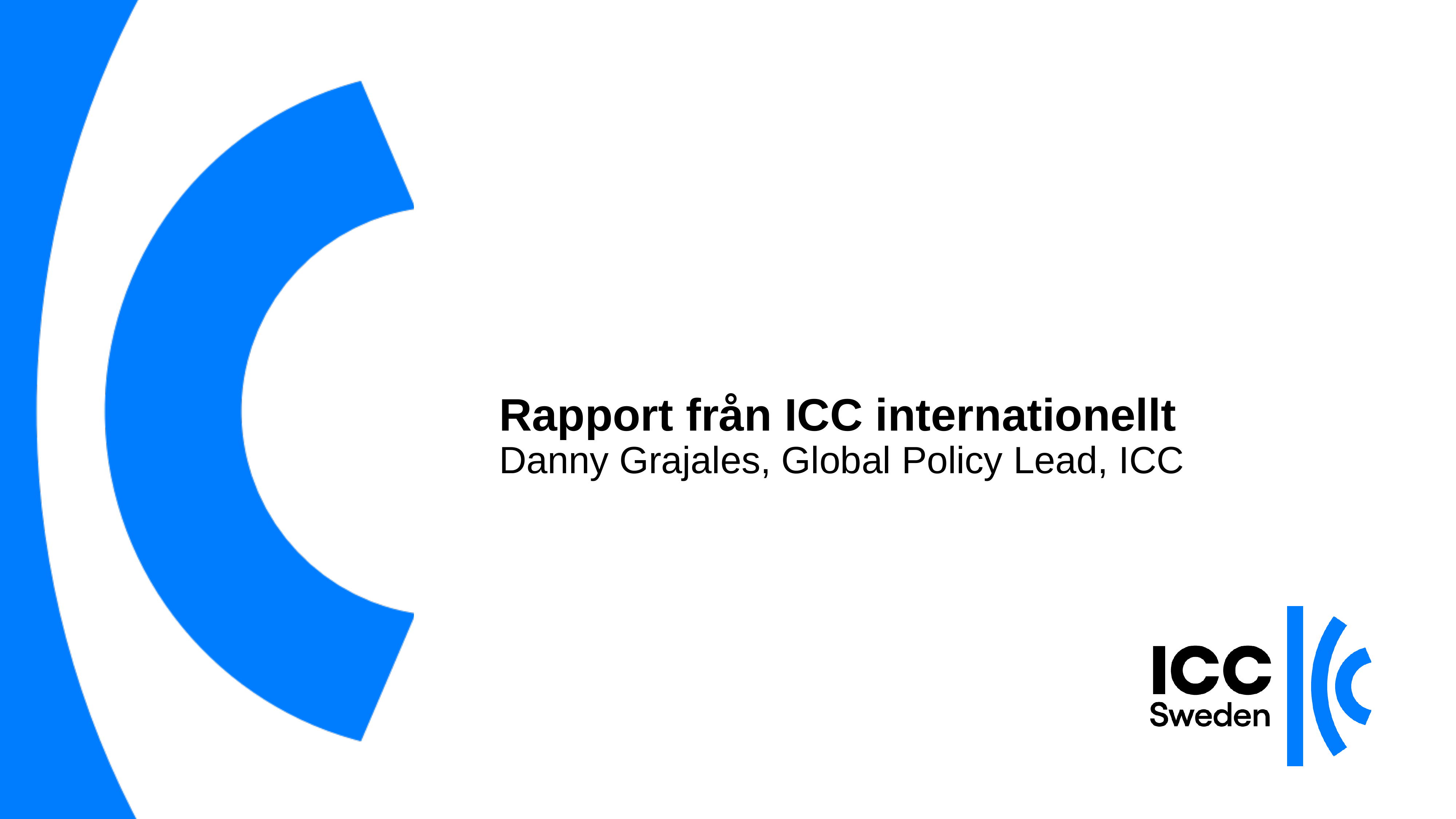

# Rapport från ICC internationellt Danny Grajales, Global Policy Lead, ICC